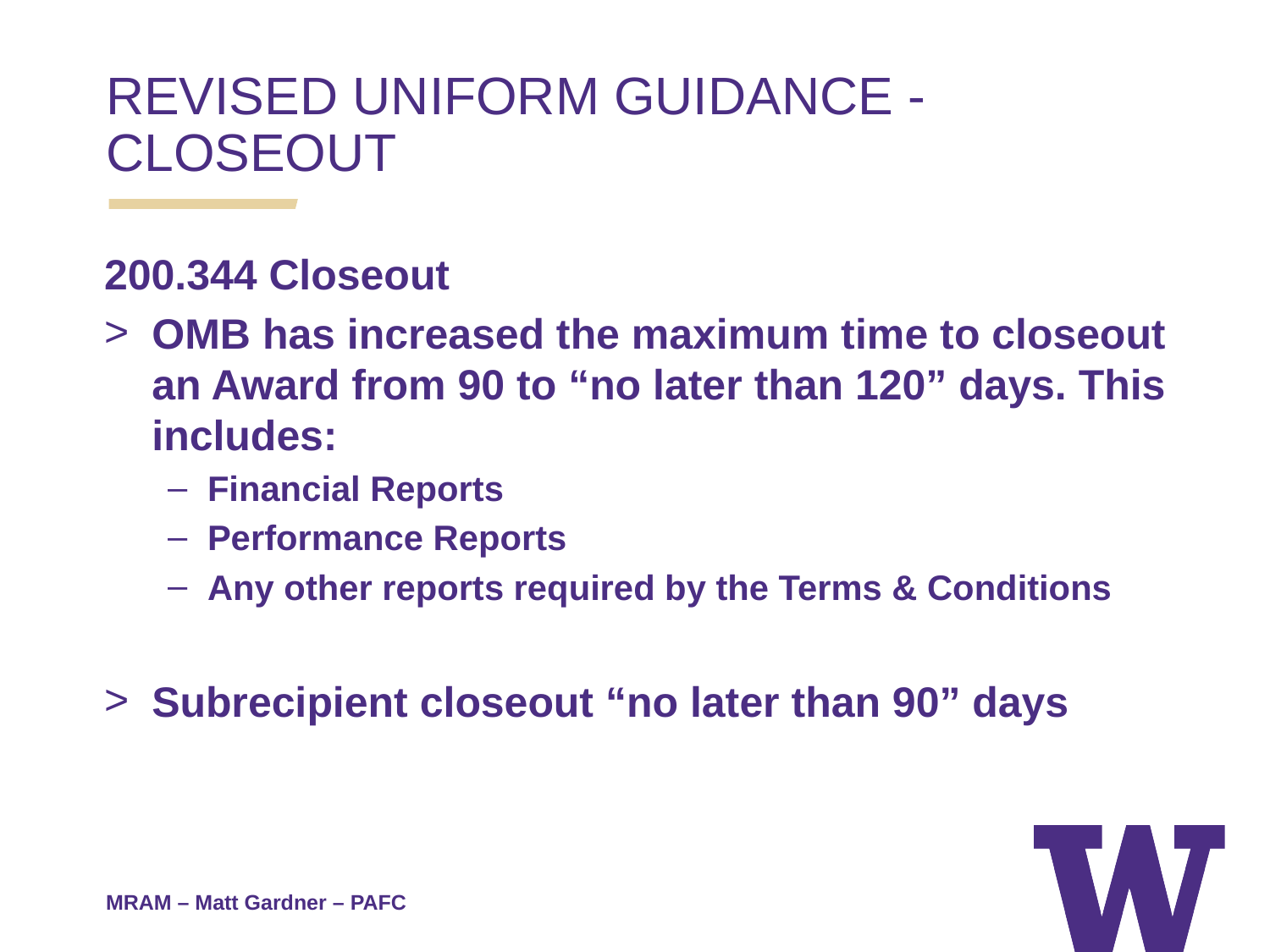

REVISED UNIFORM GUIDANCE - CLOSEOUT
200.344 Closeout
OMB has increased the maximum time to closeout an Award from 90 to “no later than 120” days. This includes:
Financial Reports
Performance Reports
Any other reports required by the Terms & Conditions

Subrecipient closeout “no later than 90” days
MRAM – Matt Gardner – PAFC